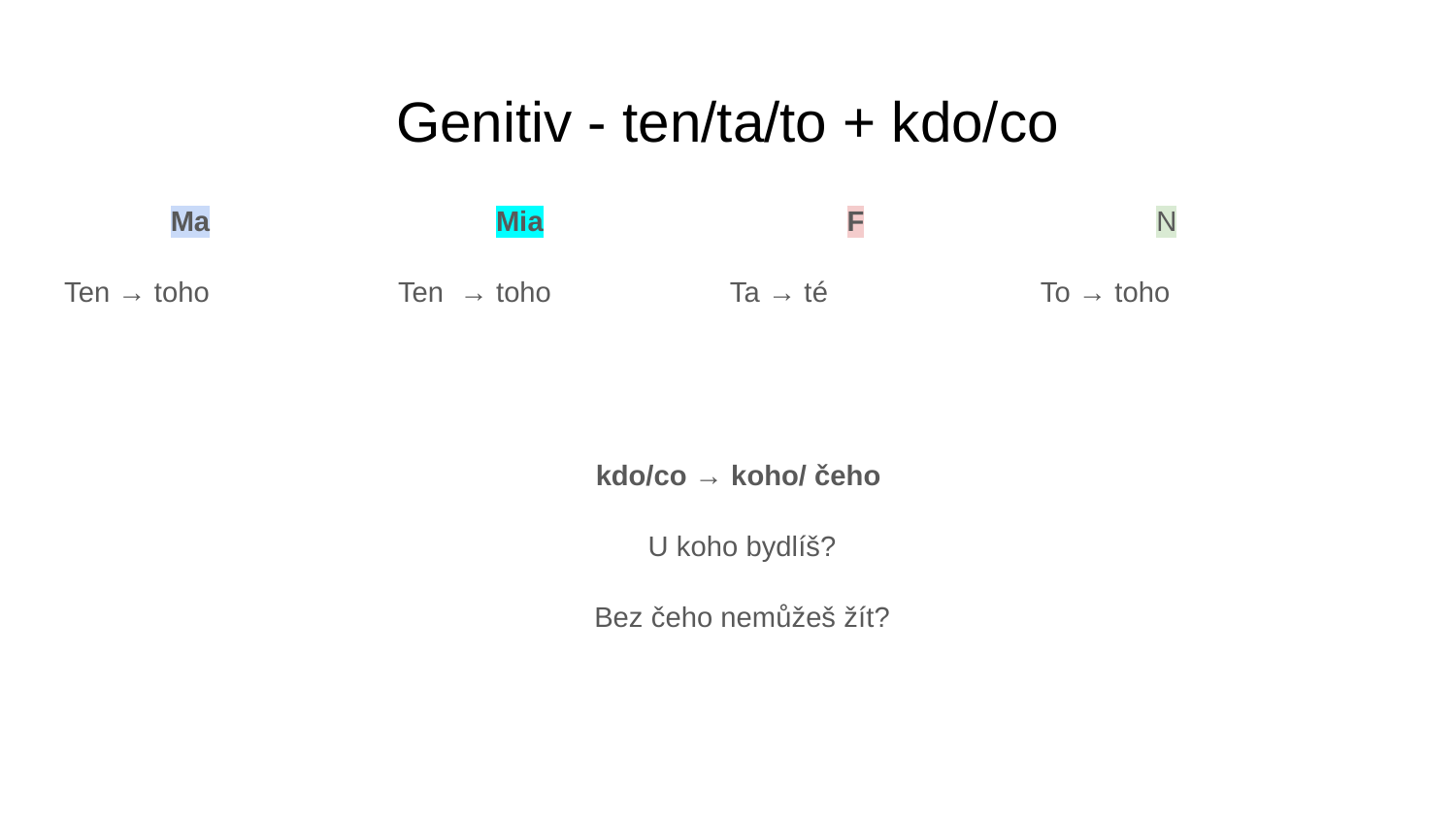

# Genitiv - ten/ta/to + kdo/co
Ma
Ten → toho
Mia
Ten  → toho
F
Ta → té
N
To → toho

kdo/co → koho/ čeho
U koho bydlíš?
Bez čeho nemůžeš žít?